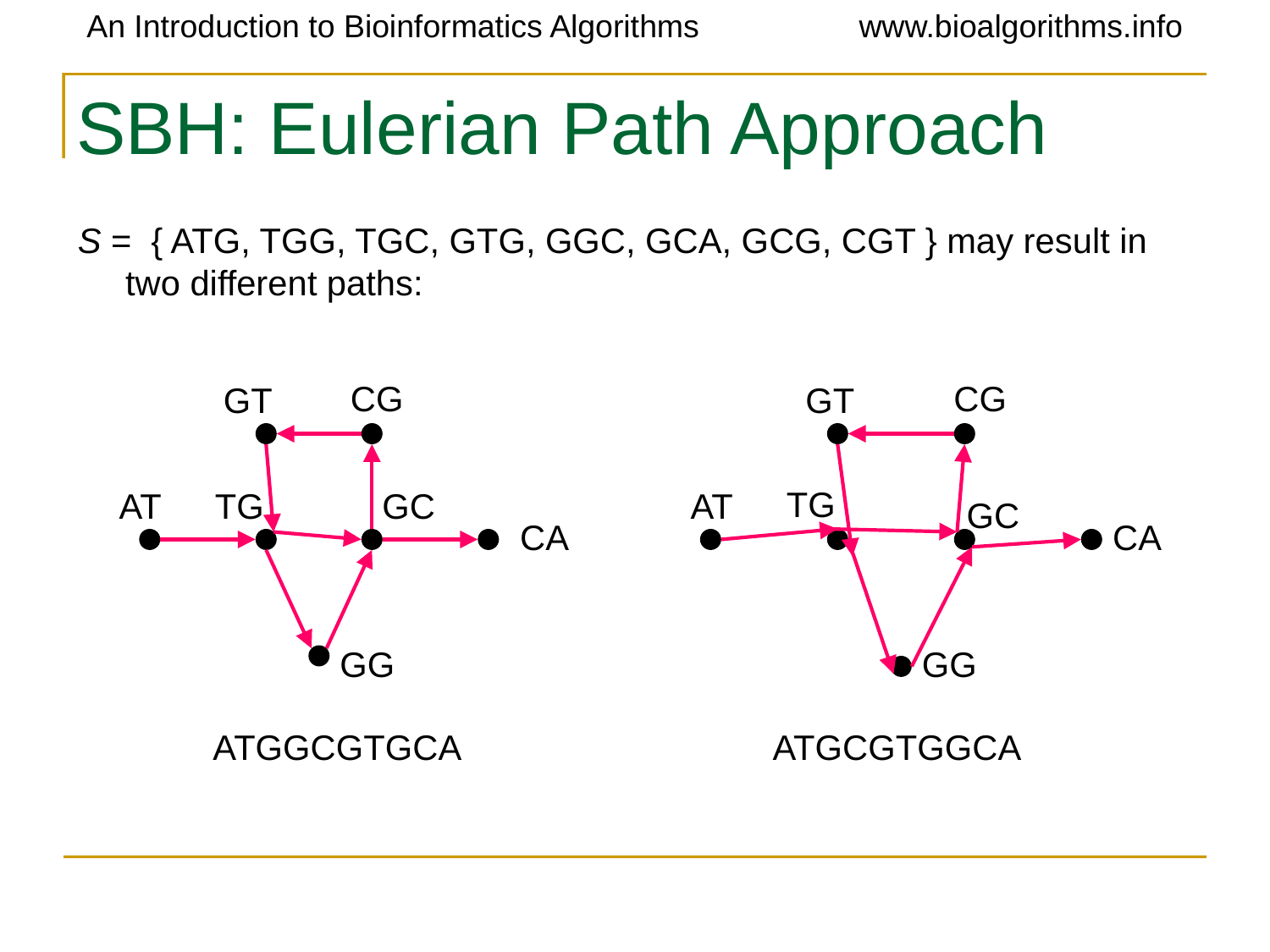

# SBH: Eulerian Path Approach
S =  { ATG, TGG, TGC, GTG, GGC, GCA, GCG, CGT } may result in two different paths:

CG
CG
GT
GT

TG
AT
TG
GC
AT
GC
CA
CA

GG
GG

    ATGGCGTGCA
    ATGCGTGGCA